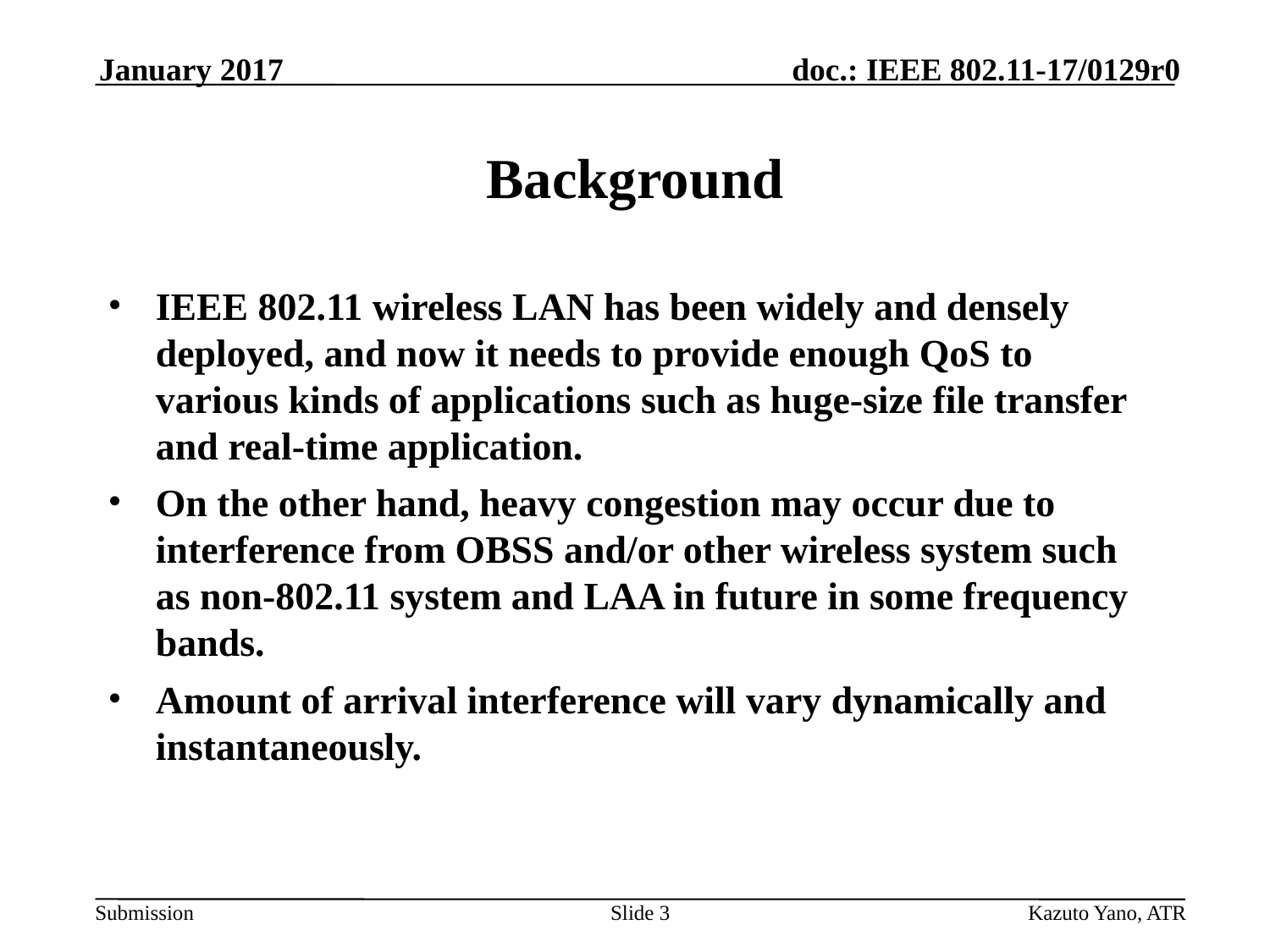

January 2017
# Background
IEEE 802.11 wireless LAN has been widely and densely deployed, and now it needs to provide enough QoS to various kinds of applications such as huge-size file transfer and real-time application.
On the other hand, heavy congestion may occur due to interference from OBSS and/or other wireless system such as non-802.11 system and LAA in future in some frequency bands.
Amount of arrival interference will vary dynamically and instantaneously.
Slide 3
Kazuto Yano, ATR